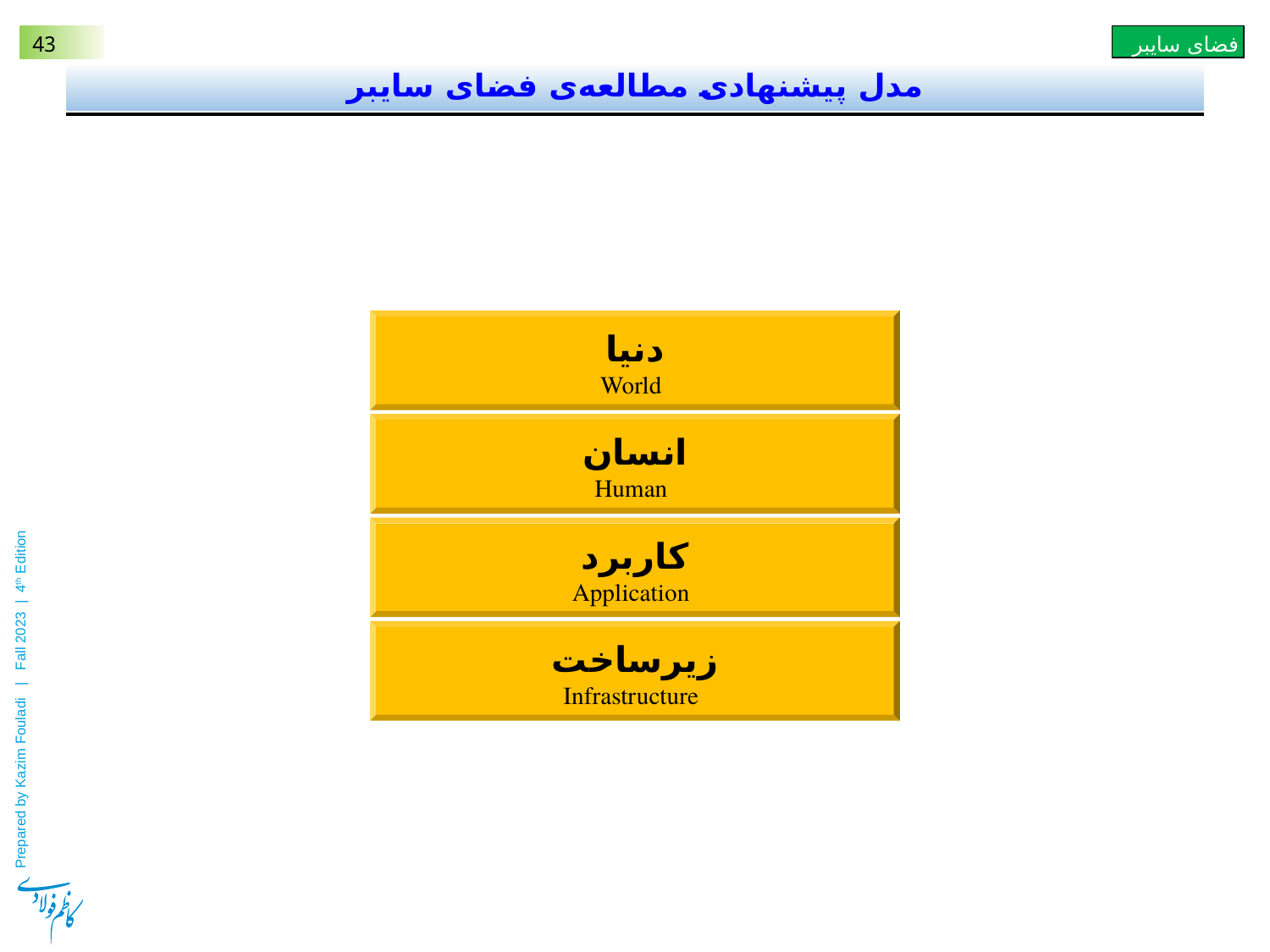

# مدل پیشنهادی مطالعه‌ی فضای سایبر

دنیا
 World
انسان
 Human
کاربرد
 Application
زیرساخت
 Infrastructure